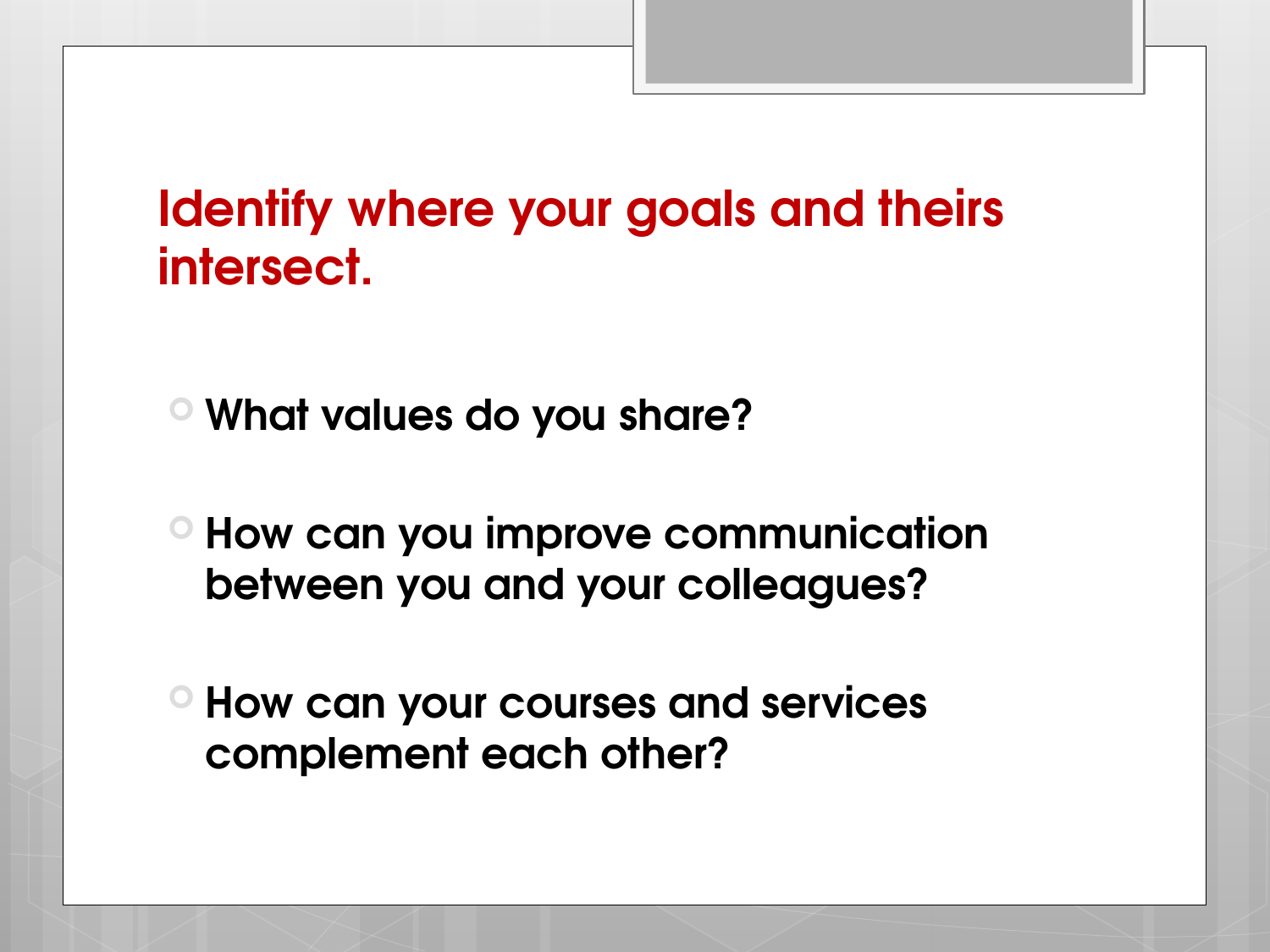

# Identify where your goals and theirs intersect.

What values do you share?

How can you improve communication between you and your colleagues?

How can your courses and services complement each other?